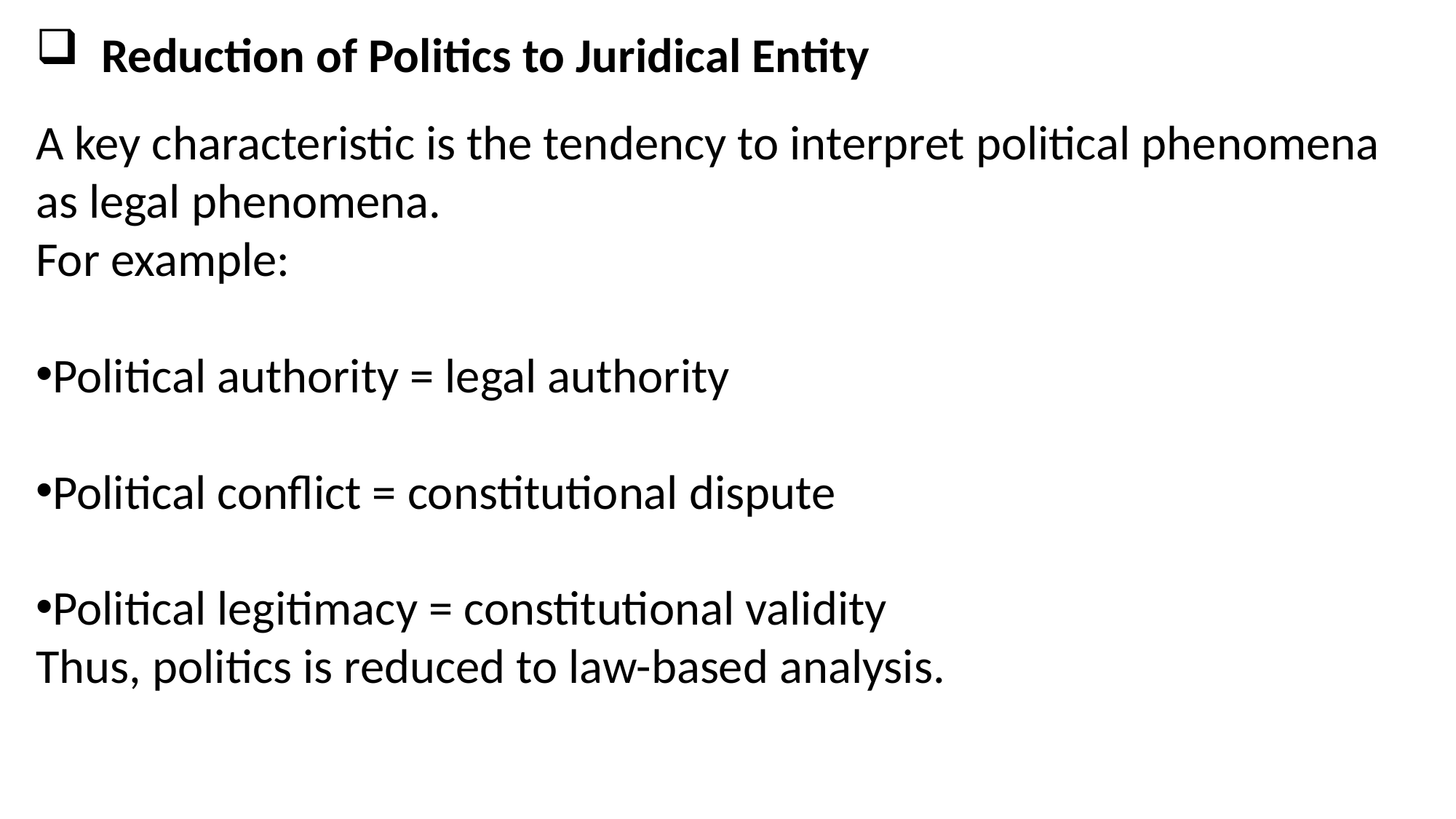

Reduction of Politics to Juridical Entity
A key characteristic is the tendency to interpret political phenomena as legal phenomena.
For example:

Political authority = legal authority

Political conflict = constitutional dispute

Political legitimacy = constitutional validity
Thus, politics is reduced to law-based analysis.